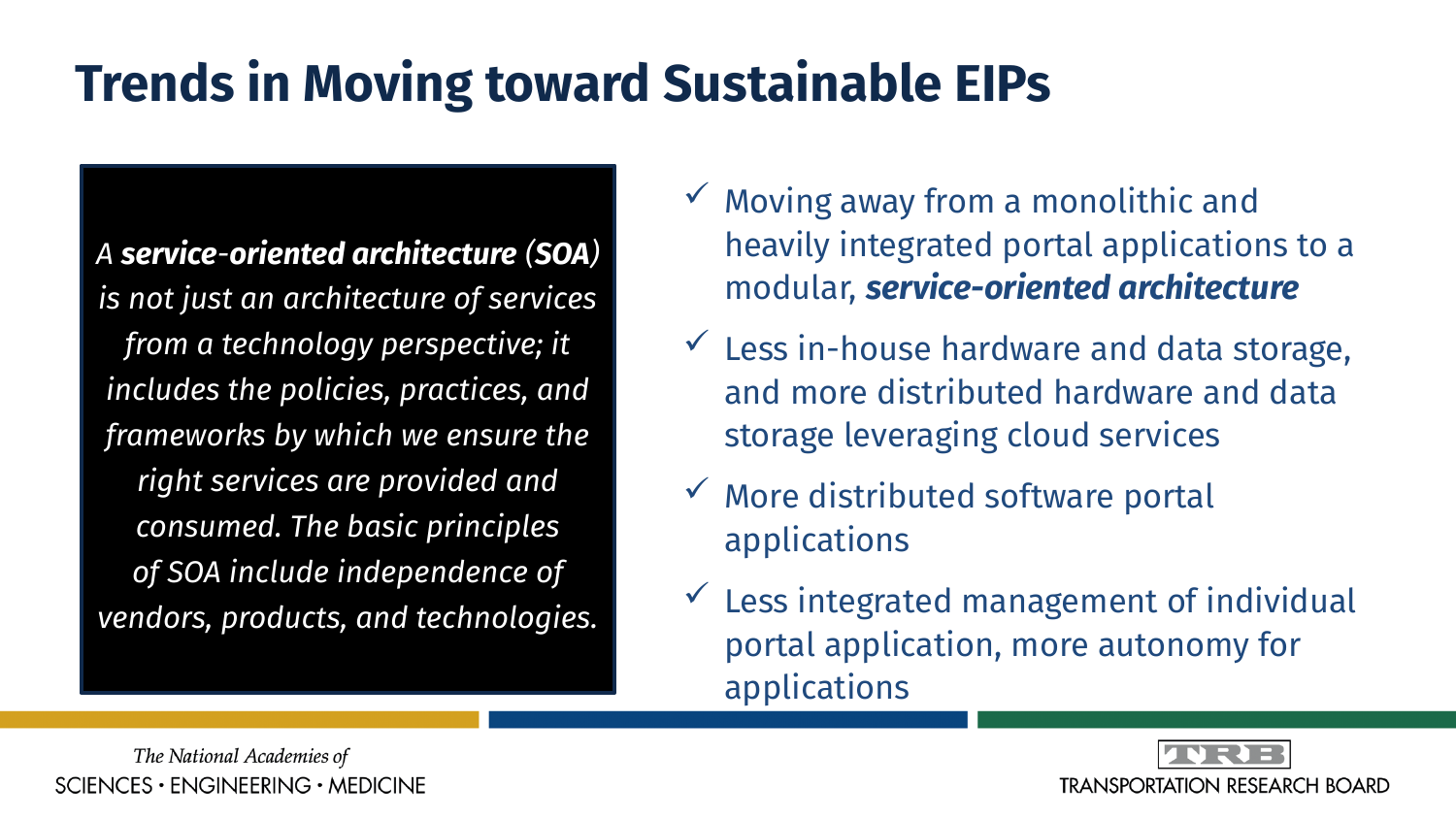

# Trends in Moving toward Sustainable EIPs
A service-oriented architecture (SOA) is not just an architecture of services from a technology perspective; it includes the policies, practices, and frameworks by which we ensure the right services are provided and consumed. The basic principles of SOA include independence of vendors, products, and technologies.
Moving away from a monolithic and heavily integrated portal applications to a modular, service-oriented architecture
Less in-house hardware and data storage, and more distributed hardware and data storage leveraging cloud services
More distributed software portal applications
Less integrated management of individual portal application, more autonomy for applications